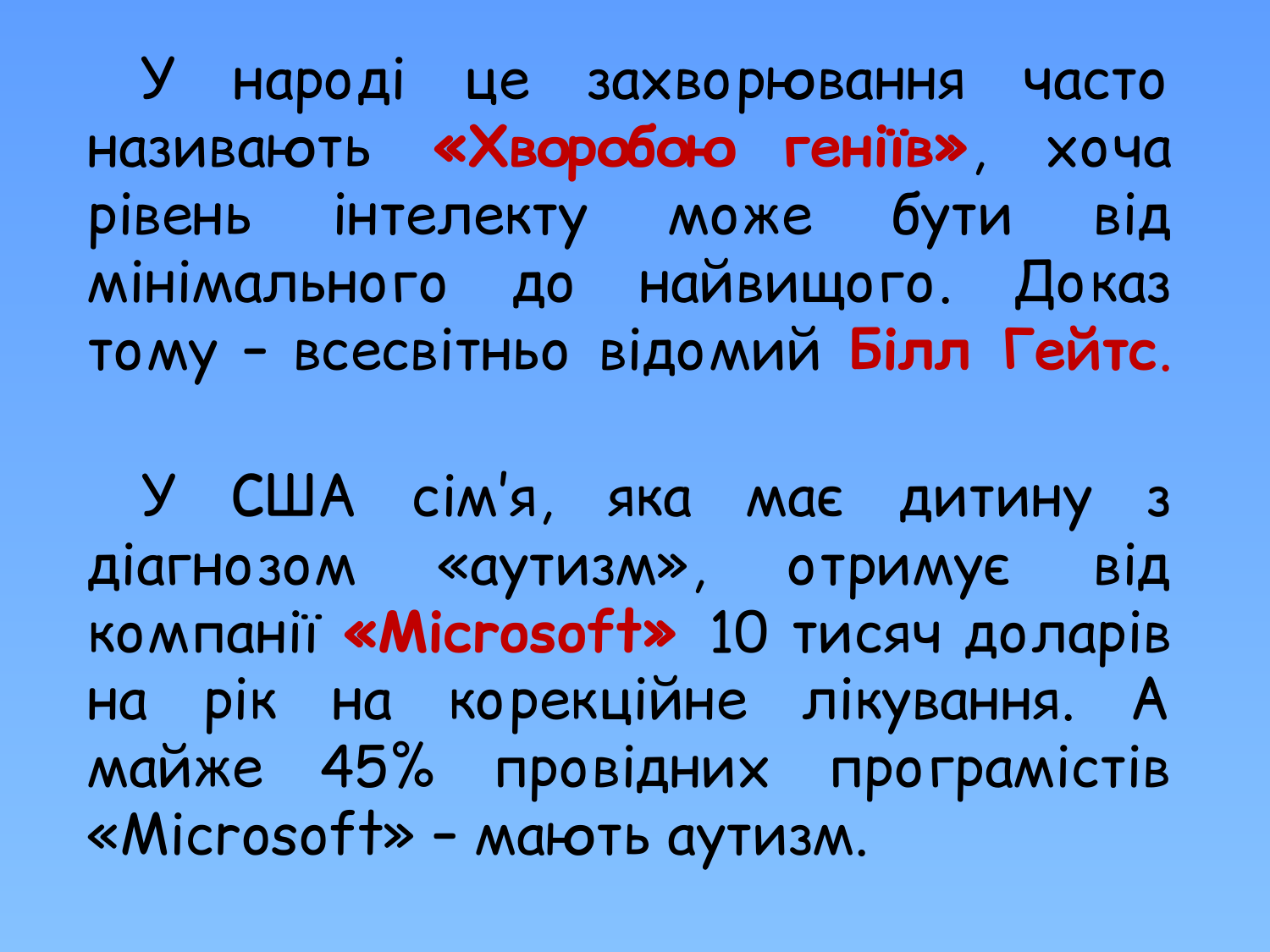

У народі це захворювання часто називають «Хворобою геніїв», хоча рівень інтелекту може бути від мінімального до найвищого. Доказ тому – всесвітньо відомий Білл Гейтс.
 У США сім’я, яка має дитину з діагнозом «аутизм», отримує від компанії «Microsoft» 10 тисяч доларів на рік на корекційне лікування. А майже 45% провідних програмістів «Microsoft» – мають аутизм.